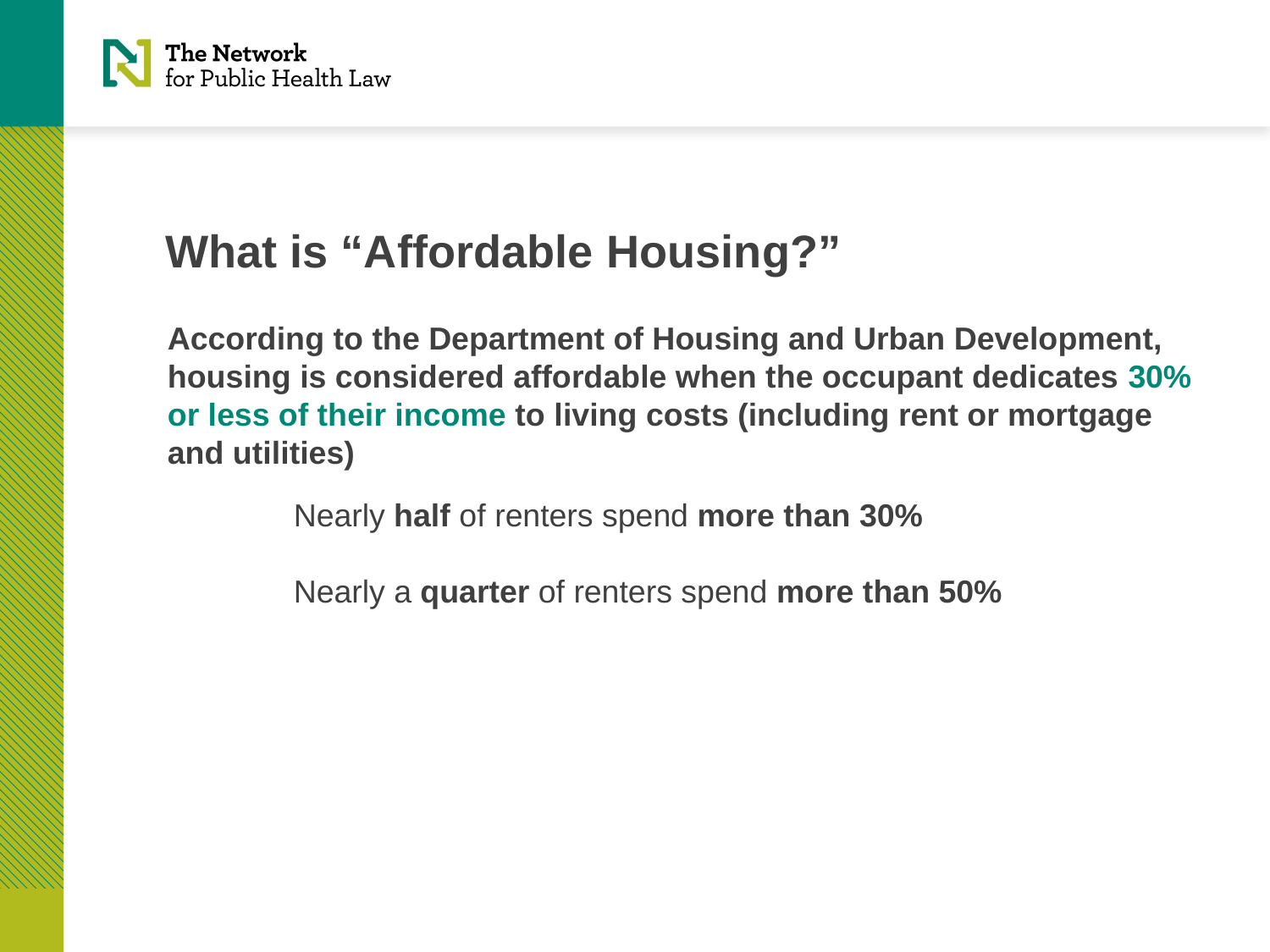

# What is “Affordable Housing?”
According to the Department of Housing and Urban Development, housing is considered affordable when the occupant dedicates 30% or less of their income to living costs (including rent or mortgage and utilities)
Nearly half of renters spend more than 30%

Nearly a quarter of renters spend more than 50%